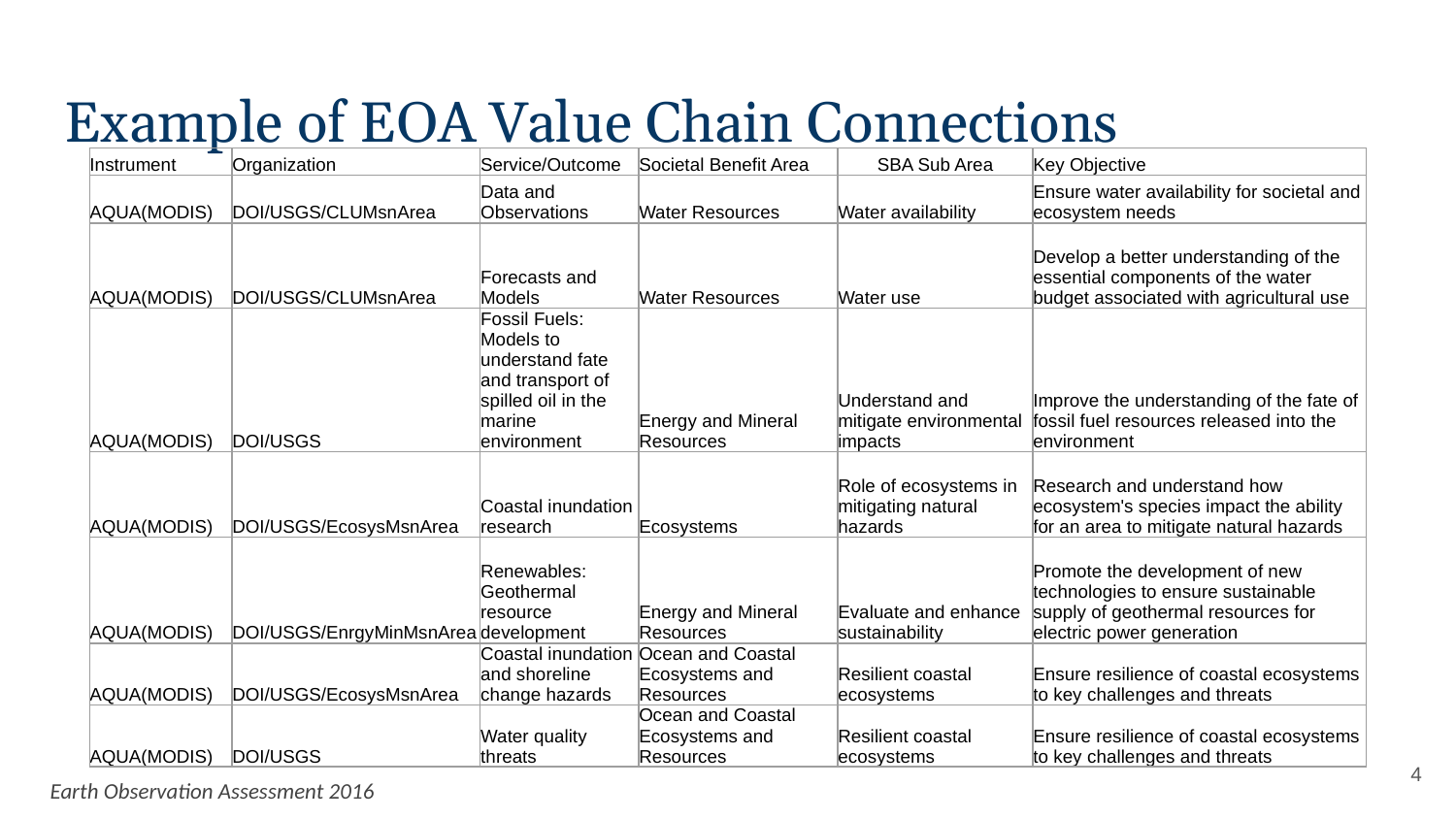

# Example of EOA Value Chain Connections
| Instrument | Organization | Service/Outcome | Societal Benefit Area | SBA Sub Area | Key Objective |
| --- | --- | --- | --- | --- | --- |
| AQUA(MODIS) | DOI/USGS/CLUMsnArea | Data and Observations | Water Resources | Water availability | Ensure water availability for societal and ecosystem needs |
| AQUA(MODIS) | DOI/USGS/CLUMsnArea | Forecasts and Models | Water Resources | Water use | Develop a better understanding of the essential components of the water budget associated with agricultural use |
| AQUA(MODIS) | DOI/USGS | Fossil Fuels: Models to understand fate and transport of spilled oil in the marine environment | Energy and Mineral Resources | Understand and mitigate environmental impacts | Improve the understanding of the fate of fossil fuel resources released into the environment |
| AQUA(MODIS) | DOI/USGS/EcosysMsnArea | Coastal inundation research | Ecosystems | Role of ecosystems in mitigating natural hazards | Research and understand how ecosystem's species impact the ability for an area to mitigate natural hazards |
| AQUA(MODIS) | DOI/USGS/EnrgyMinMsnArea | Renewables: Geothermal resource development | Energy and Mineral Resources | Evaluate and enhance sustainability | Promote the development of new technologies to ensure sustainable supply of geothermal resources for electric power generation |
| AQUA(MODIS) | DOI/USGS/EcosysMsnArea | Coastal inundation and shoreline change hazards | Ocean and Coastal Ecosystems and Resources | Resilient coastal ecosystems | Ensure resilience of coastal ecosystems to key challenges and threats |
| AQUA(MODIS) | DOI/USGS | Water quality threats | Ocean and Coastal Ecosystems and Resources | Resilient coastal ecosystems | Ensure resilience of coastal ecosystems to key challenges and threats |
4
Earth Observation Assessment 2016